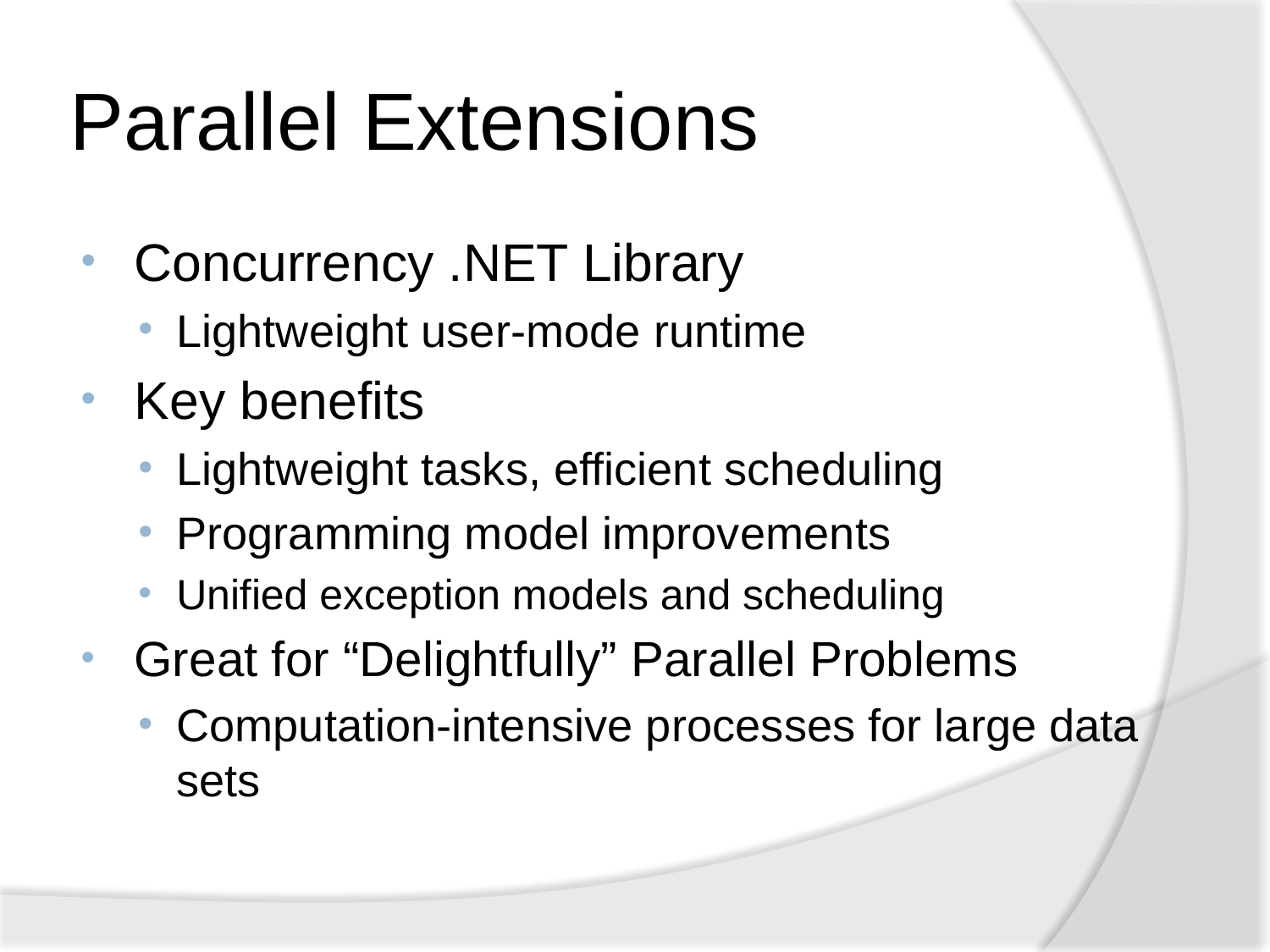

# Parallel Extensions
Concurrency .NET Library
Lightweight user-mode runtime
Key benefits
Lightweight tasks, efficient scheduling
Programming model improvements
Unified exception models and scheduling
Great for “Delightfully” Parallel Problems
Computation-intensive processes for large data sets